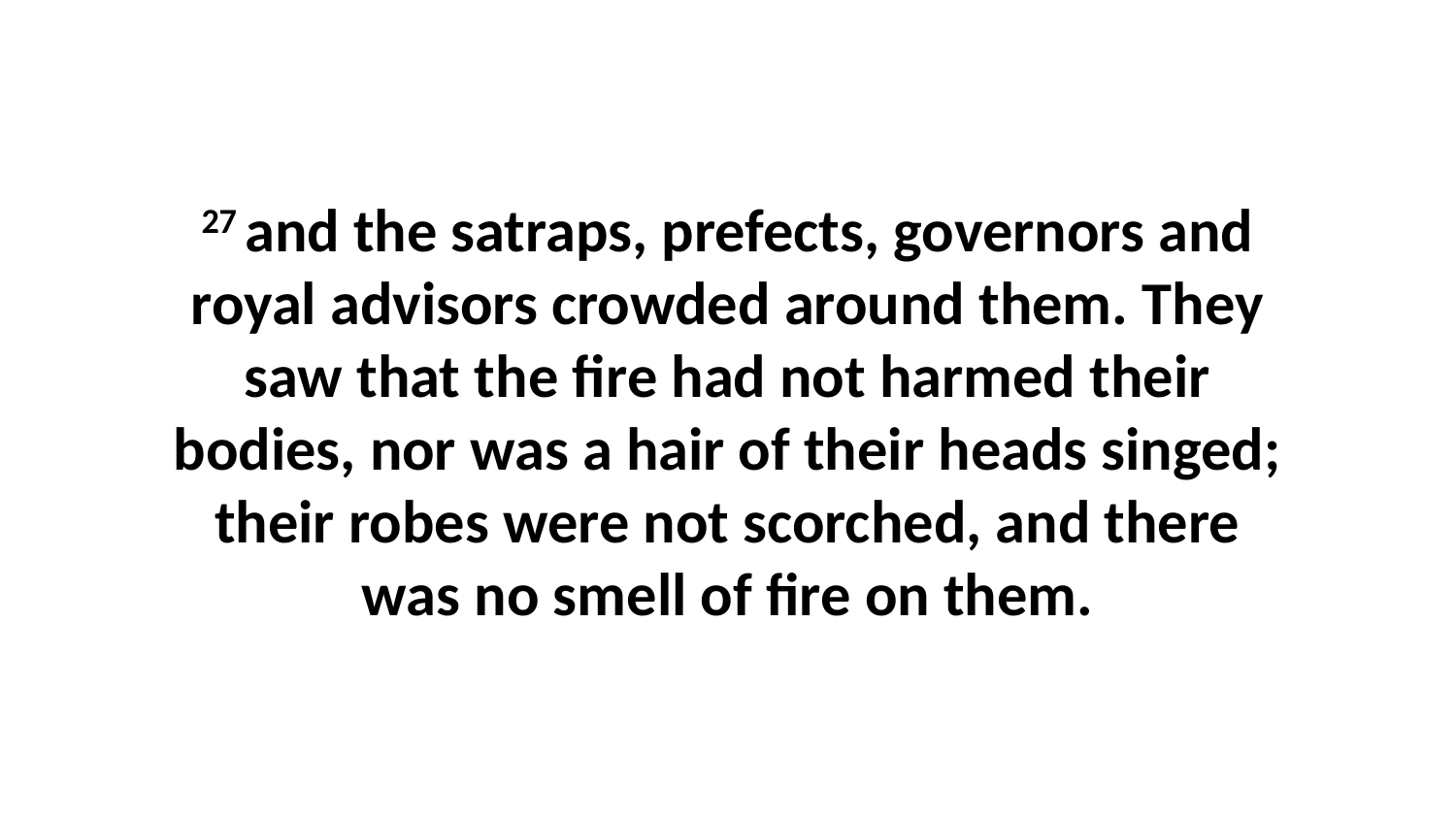

27 and the satraps, prefects, governors and royal advisors crowded around them. They saw that the fire had not harmed their bodies, nor was a hair of their heads singed; their robes were not scorched, and there was no smell of fire on them.